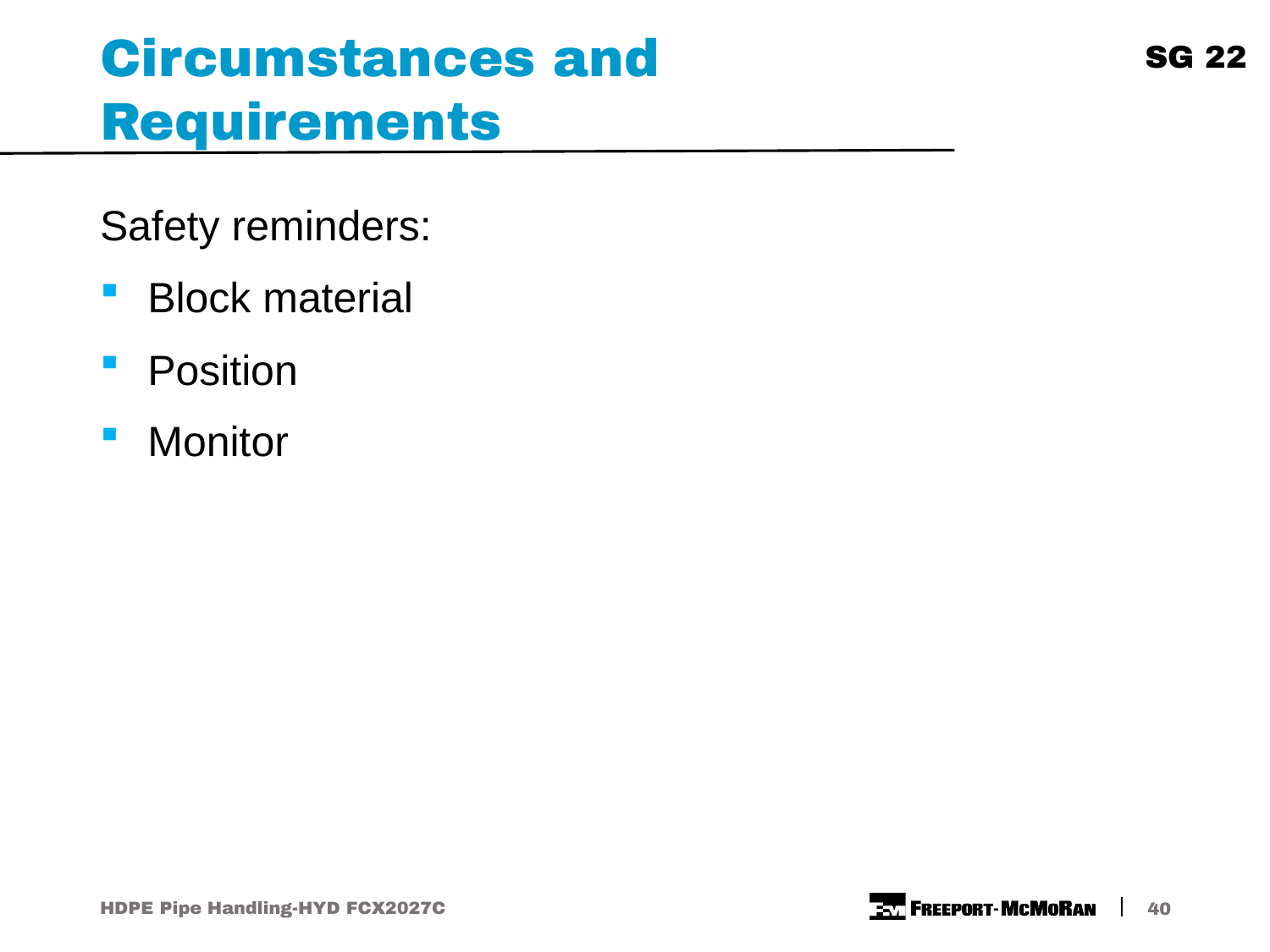

SG 22
Circumstances and Requirements
Safety reminders:
Block material
Position
Monitor

HDPE Pipe Handling-HYD FCX2027C
	40